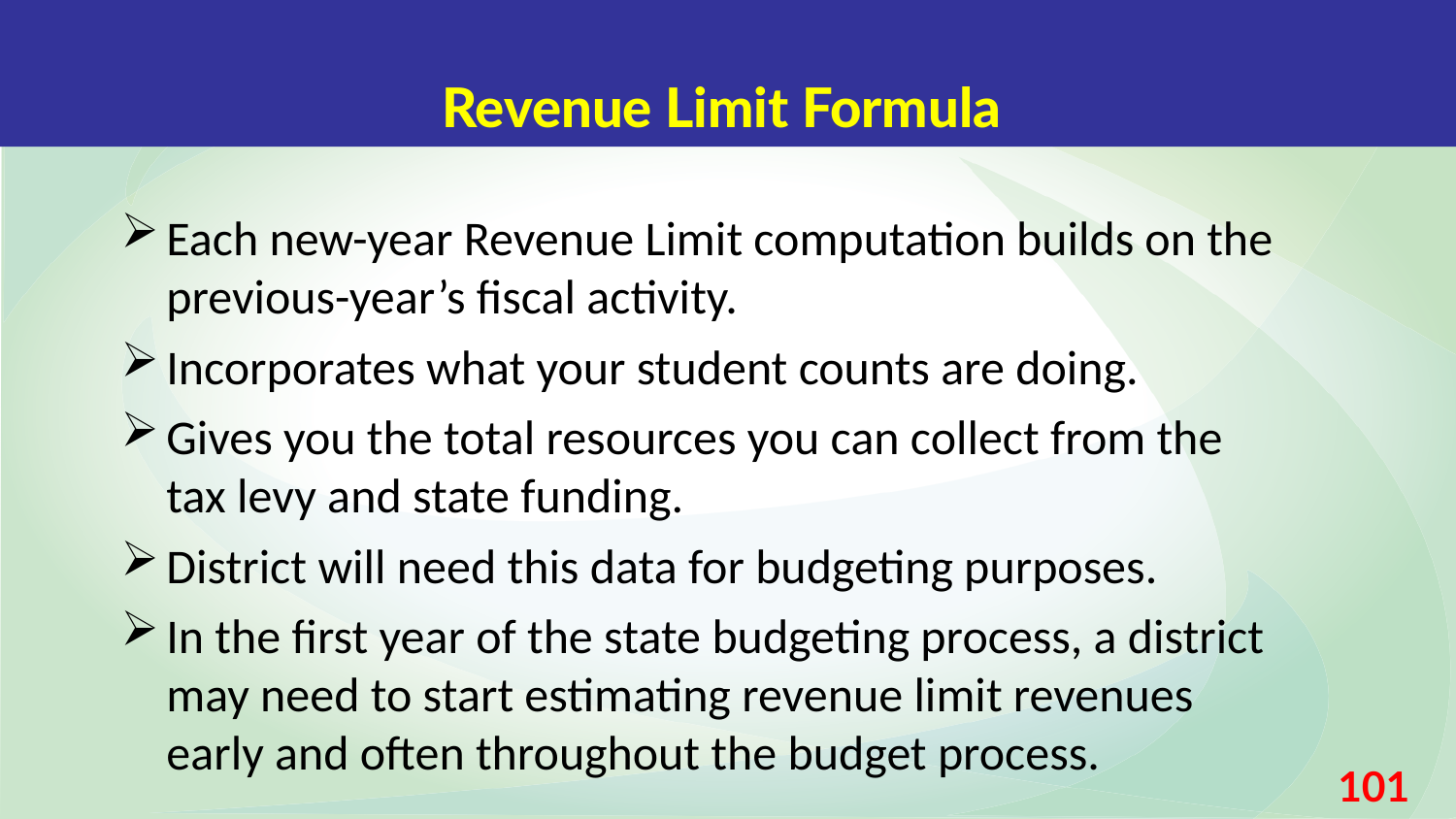

Revenue Limit Formula

Each new-year Revenue Limit computation builds on the previous-year’s fiscal activity.
Incorporates what your student counts are doing.
Gives you the total resources you can collect from the tax levy and state funding.
District will need this data for budgeting purposes.
In the first year of the state budgeting process, a district may need to start estimating revenue limit revenues early and often throughout the budget process.